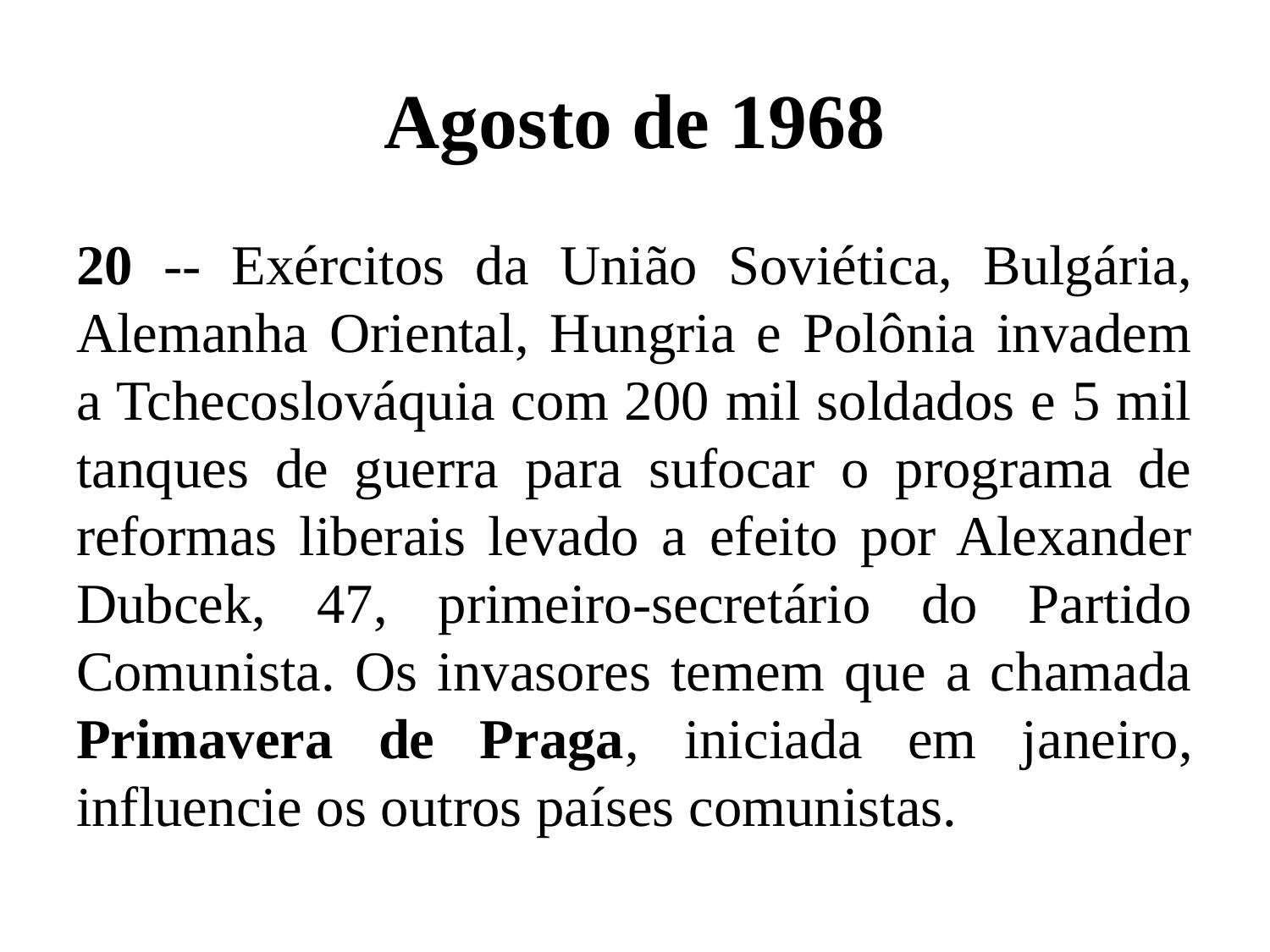

# Agosto de 1968
20 -- Exércitos da União Soviética, Bulgária, Alemanha Oriental, Hungria e Polônia invadem a Tchecoslováquia com 200 mil soldados e 5 mil tanques de guerra para sufocar o programa de reformas liberais levado a efeito por Alexander Dubcek, 47, primeiro-secretário do Partido Comunista. Os invasores temem que a chamada Primavera de Praga, iniciada em janeiro, influencie os outros países comunistas.